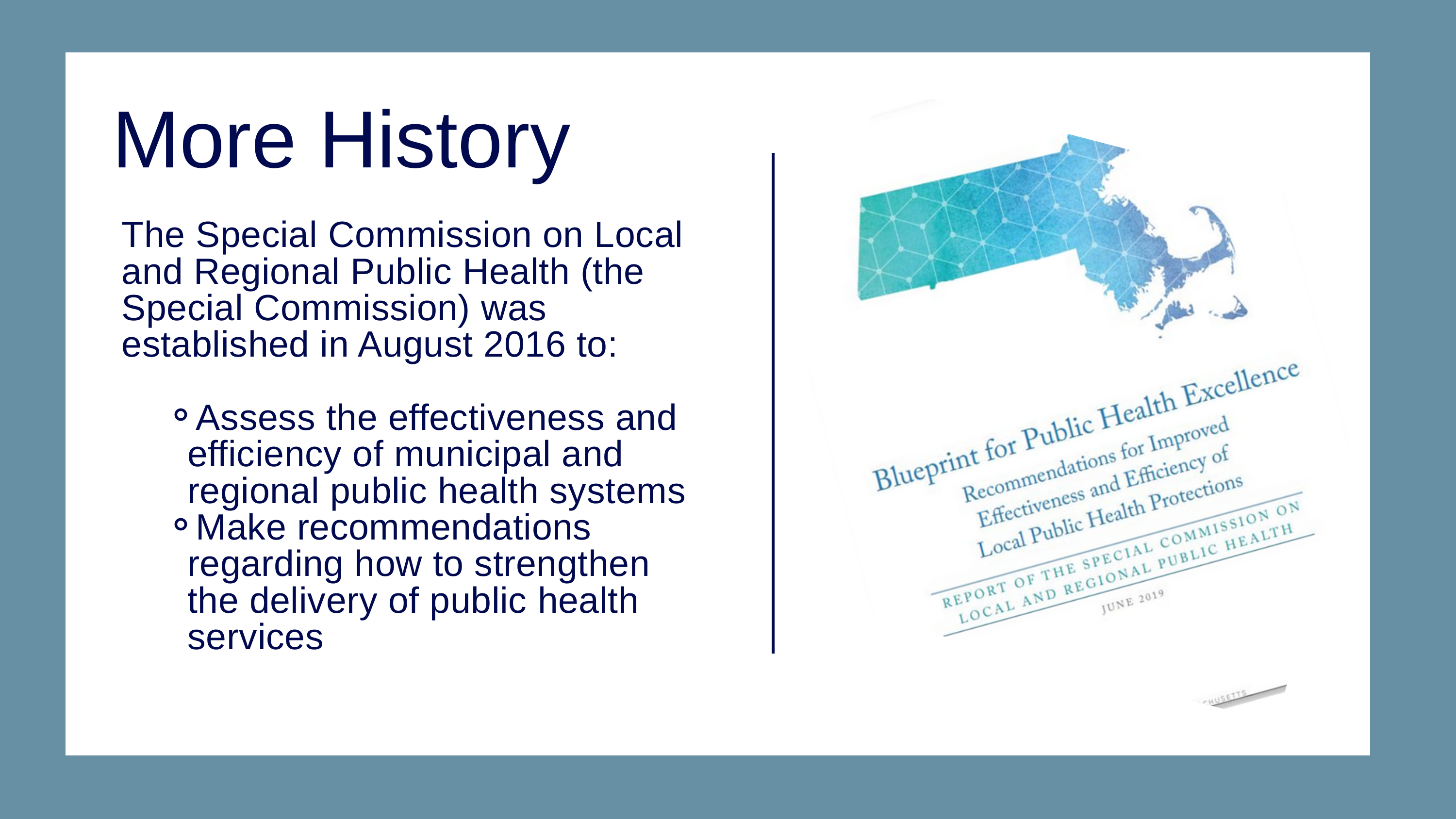

More History

The Special Commission on Local and Regional Public Health (the Special Commission) was established in August 2016 to:​

Assess the effectiveness and efficiency of municipal and regional public health systems
Make recommendations regarding how to strengthen the delivery of public health services​